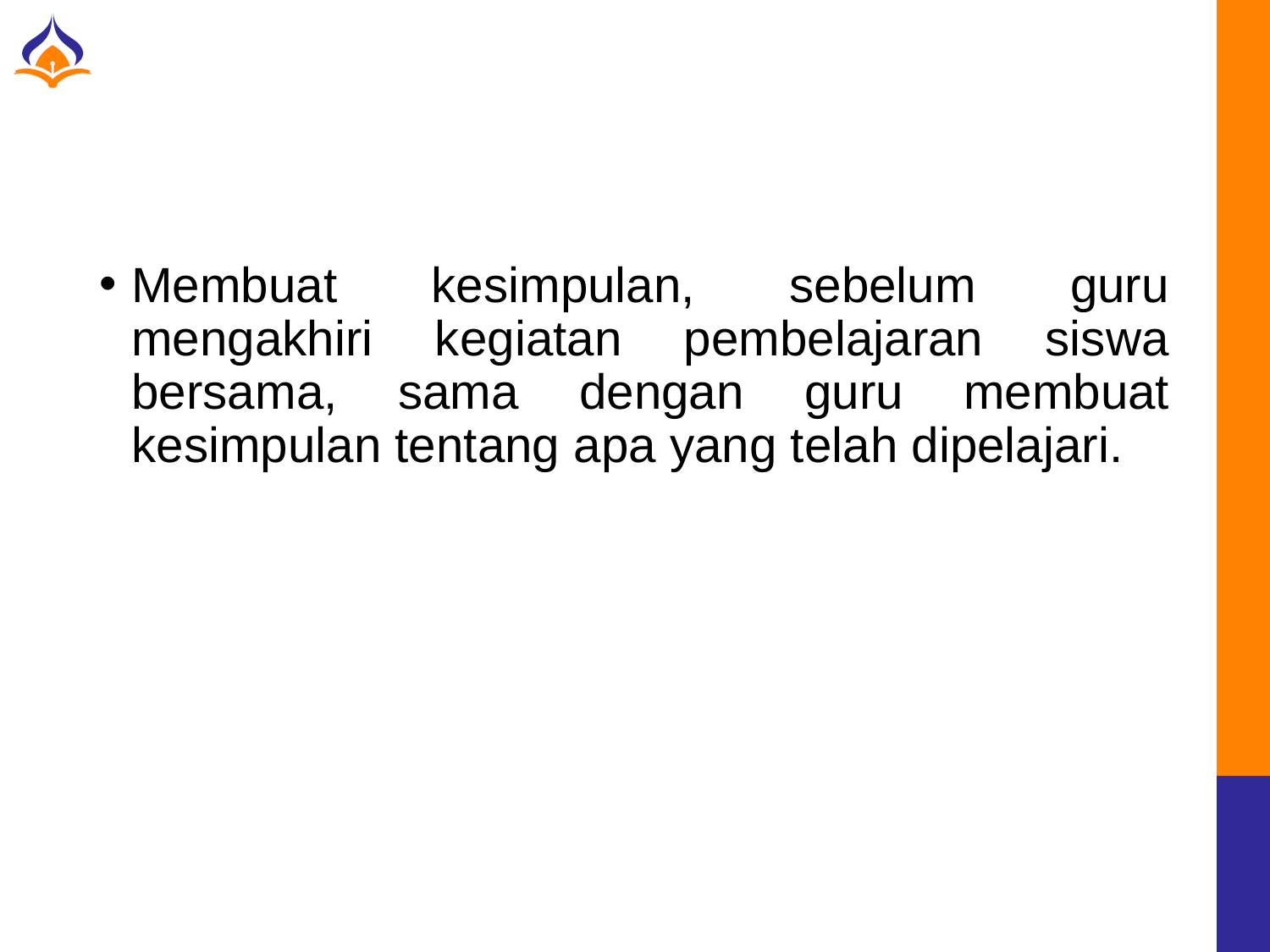

#
Membuat kesimpulan, sebelum guru mengakhiri kegiatan pembelajaran siswa bersama, sama dengan guru membuat kesimpulan tentang apa yang telah dipelajari.